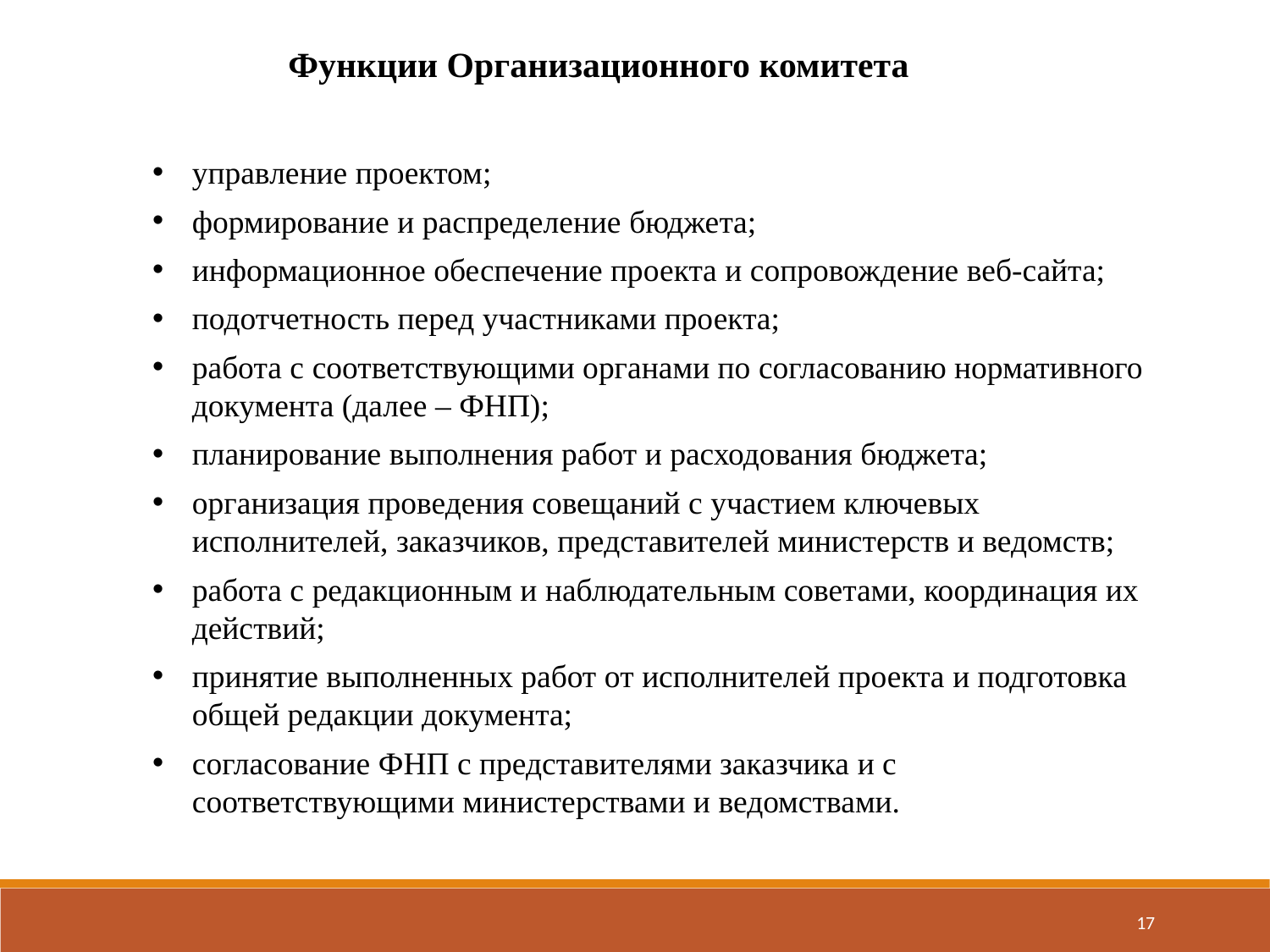

Функции Организационного комитета
управление проектом;
формирование и распределение бюджета;
информационное обеспечение проекта и сопровождение веб-сайта;
подотчетность перед участниками проекта;
работа с соответствующими органами по согласованию нормативного документа (далее – ФНП);
планирование выполнения работ и расходования бюджета;
организация проведения совещаний с участием ключевых исполнителей, заказчиков, представителей министерств и ведомств;
работа с редакционным и наблюдательным советами, координация их действий;
принятие выполненных работ от исполнителей проекта и подготовка общей редакции документа;
согласование ФНП с представителями заказчика и с соответствующими министерствами и ведомствами.
17